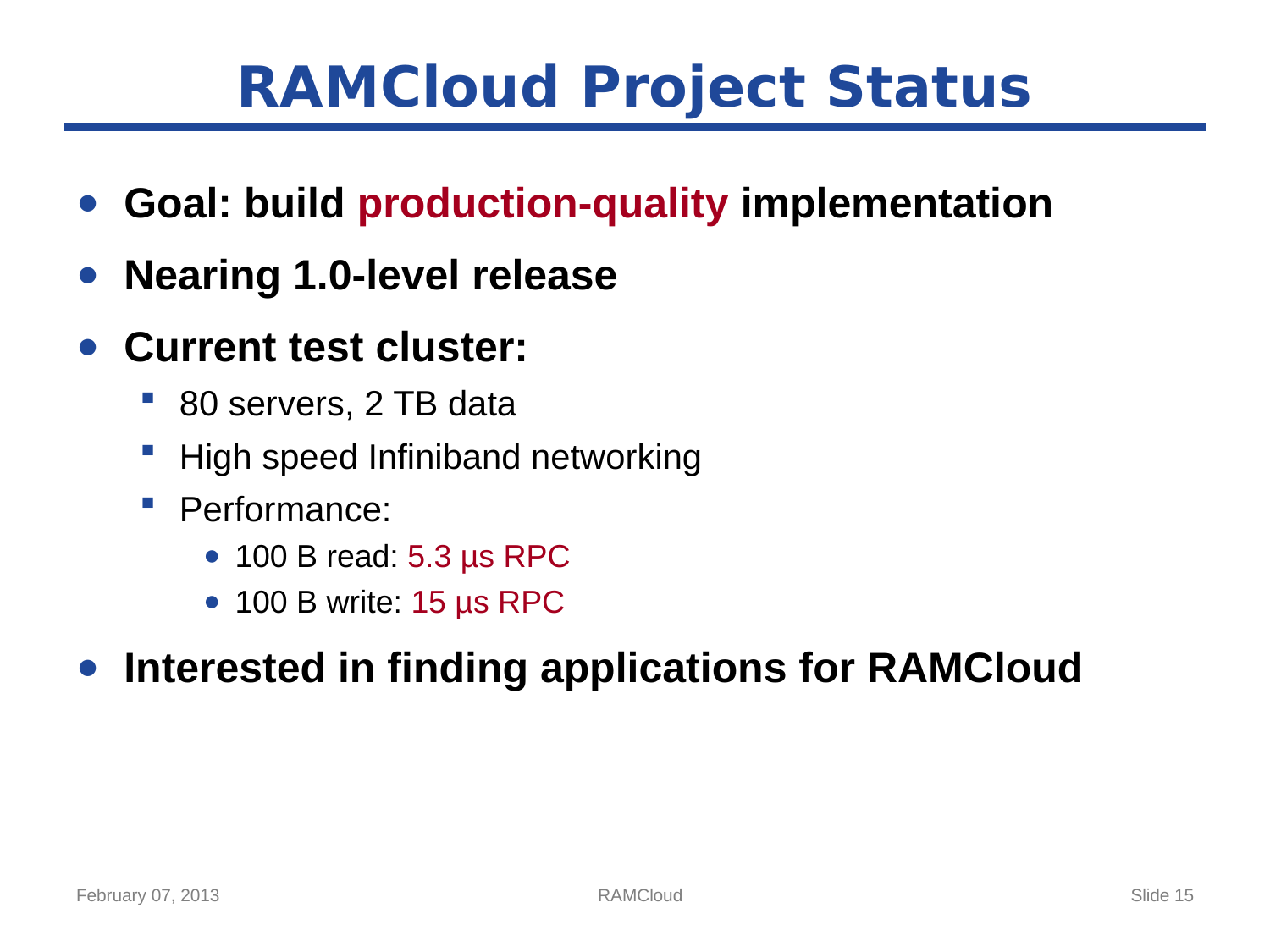

# RAMCloud Project Status
Goal: build production-quality implementation
Nearing 1.0-level release
Current test cluster:
80 servers, 2 TB data
High speed Infiniband networking
Performance:
100 B read: 5.3 µs RPC
100 B write: 15 µs RPC
Interested in finding applications for RAMCloud
February 07, 2013
RAMCloud
Slide 15